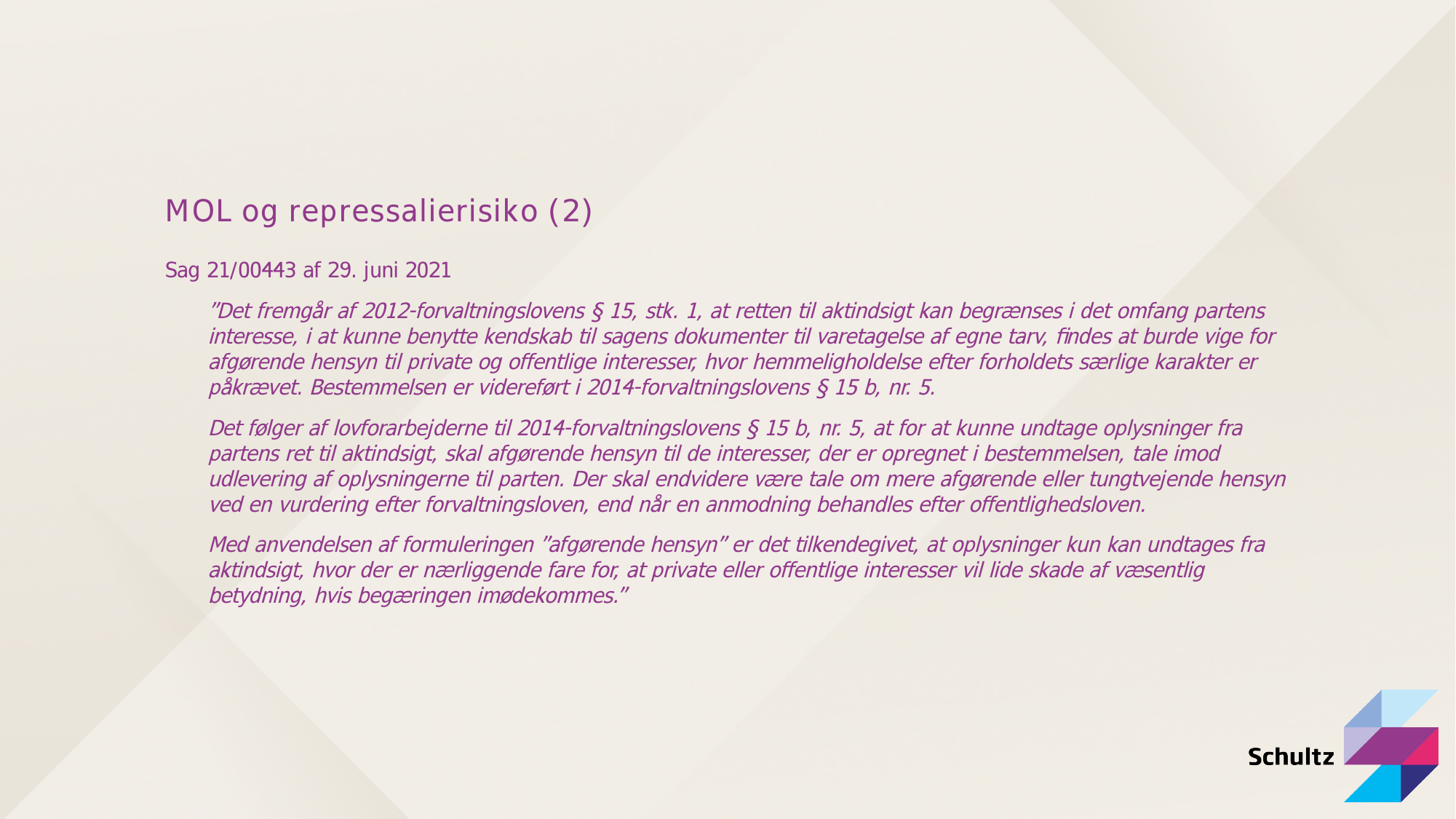

MOL og repressalierisiko (2)
Sag 21/00443 af 29. juni 2021
	”Det fremgår af 2012-forvaltningslovens § 15, stk. 1, at retten til aktindsigt kan begrænses i det omfang partens interesse, i at kunne benytte kendskab til sagens dokumenter til varetagelse af egne tarv, findes at burde vige for afgørende hensyn til private og offentlige interesser, hvor hemmeligholdelse efter forholdets særlige karakter er påkrævet. Bestemmelsen er videreført i 2014-forvaltningslovens § 15 b, nr. 5.
	Det følger af lovforarbejderne til 2014-forvaltningslovens § 15 b, nr. 5, at for at kunne undtage oplysninger fra partens ret til aktindsigt, skal afgørende hensyn til de interesser, der er opregnet i bestemmelsen, tale imod udlevering af oplysningerne til parten. Der skal endvidere være tale om mere afgørende eller tungtvejende hensyn ved en vurdering efter forvaltningsloven, end når en anmodning behandles efter offentlighedsloven.
	Med anvendelsen af formuleringen ”afgørende hensyn” er det tilkendegivet, at oplysninger kun kan undtages fra aktindsigt, hvor der er nærliggende fare for, at private eller offentlige interesser vil lide skade af væsentlig betydning, hvis begæringen imødekommes.”